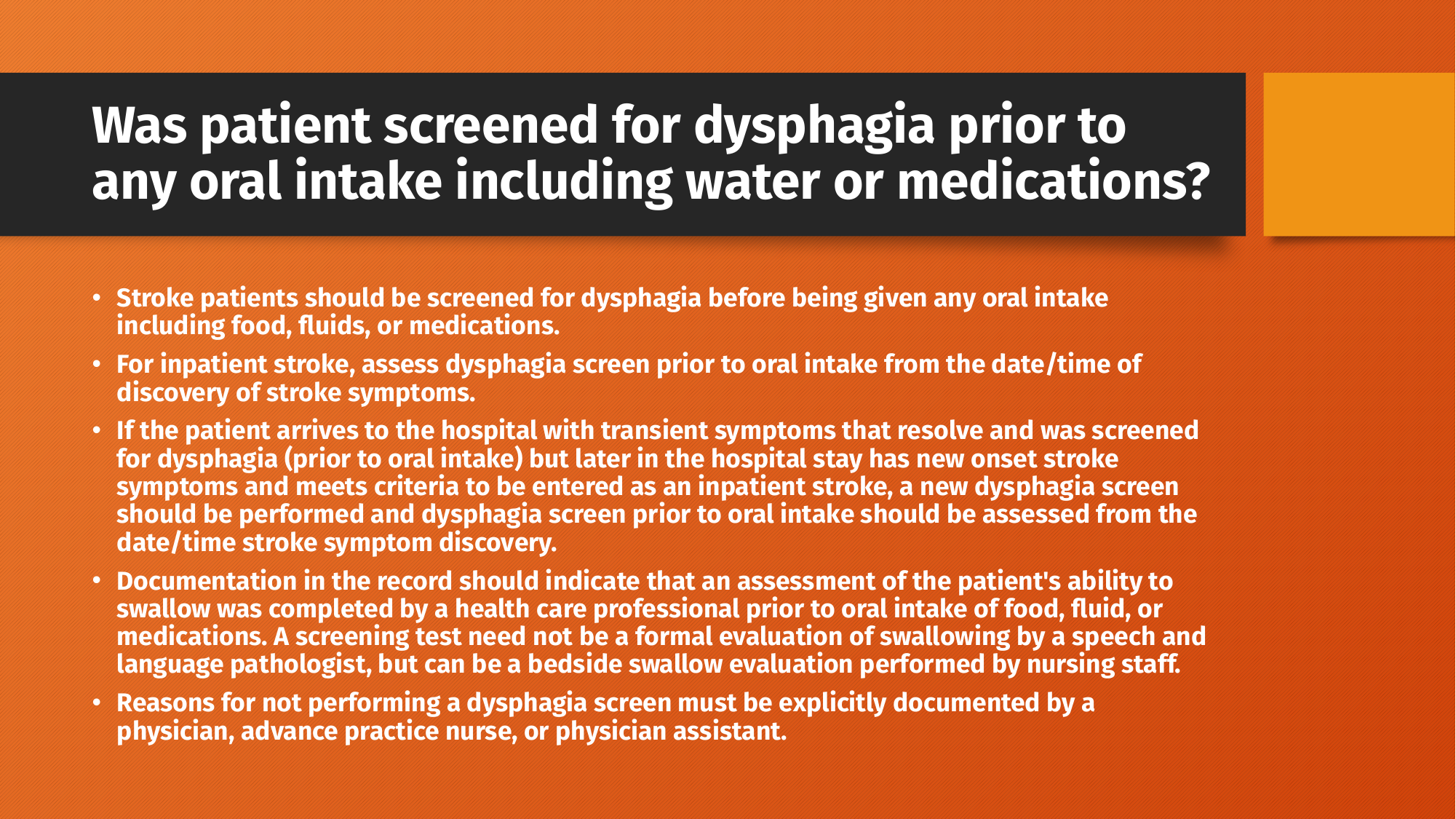

# Was patient screened for dysphagia prior to any oral intake including water or medications?
Stroke patients should be screened for dysphagia before being given any oral intake including food, fluids, or medications.
For inpatient stroke, assess dysphagia screen prior to oral intake from the date/time of discovery of stroke symptoms.
If the patient arrives to the hospital with transient symptoms that resolve and was screened for dysphagia (prior to oral intake) but later in the hospital stay has new onset stroke symptoms and meets criteria to be entered as an inpatient stroke, a new dysphagia screen should be performed and dysphagia screen prior to oral intake should be assessed from the date/time stroke symptom discovery.
Documentation in the record should indicate that an assessment of the patient's ability to swallow was completed by a health care professional prior to oral intake of food, fluid, or medications. A screening test need not be a formal evaluation of swallowing by a speech and language pathologist, but can be a bedside swallow evaluation performed by nursing staff.
Reasons for not performing a dysphagia screen must be explicitly documented by a physician, advance practice nurse, or physician assistant.